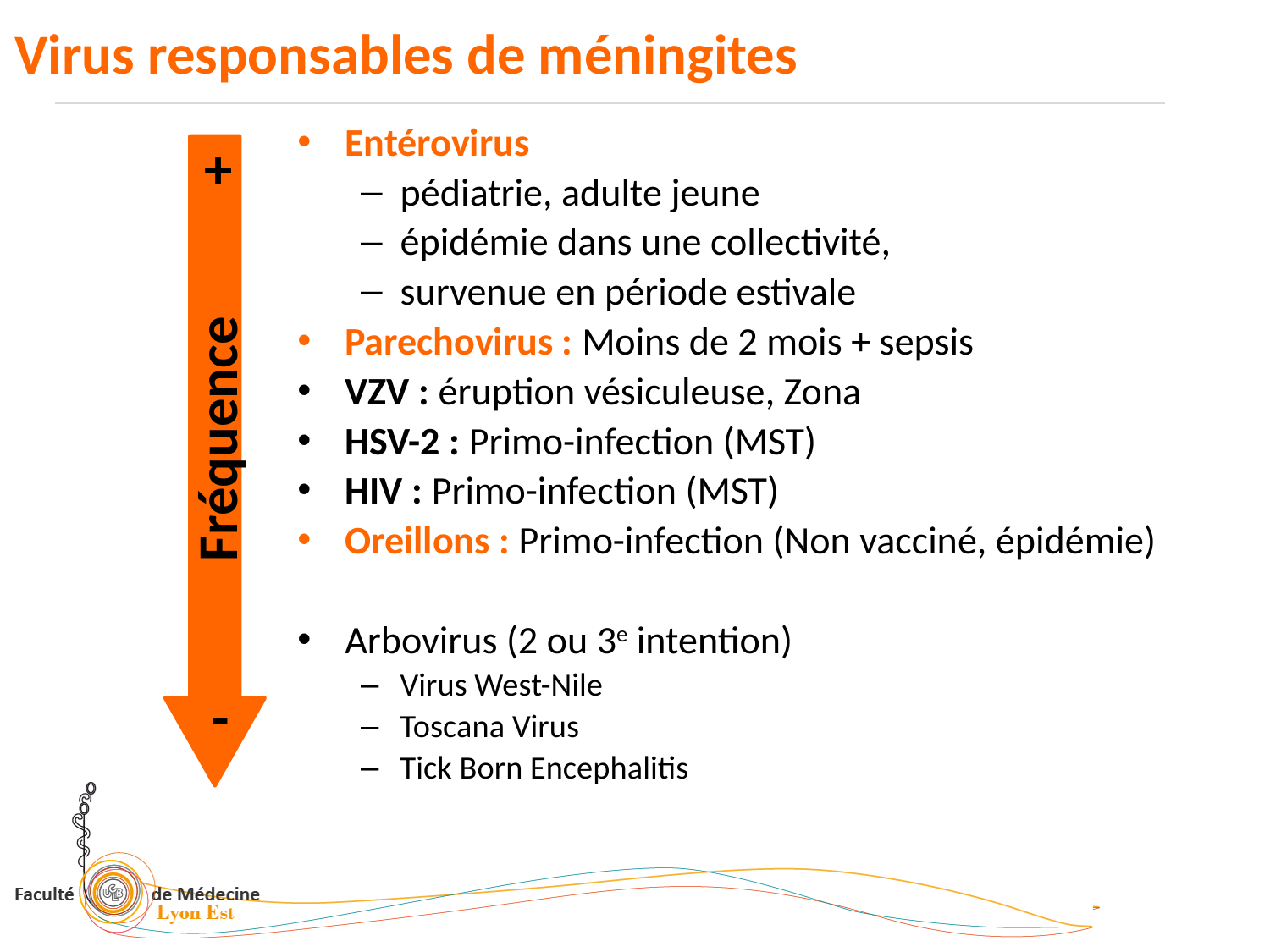

Virus responsables de méningites
Entérovirus
pédiatrie, adulte jeune
épidémie dans une collectivité,
survenue en période estivale
Parechovirus : Moins de 2 mois + sepsis
VZV : éruption vésiculeuse, Zona
HSV-2 : Primo-infection (MST)
HIV : Primo-infection (MST)
Oreillons : Primo-infection (Non vacciné, épidémie)

Arbovirus (2 ou 3e intention)
Virus West-Nile
Toscana Virus
Tick Born Encephalitis

+
Fréquence
-